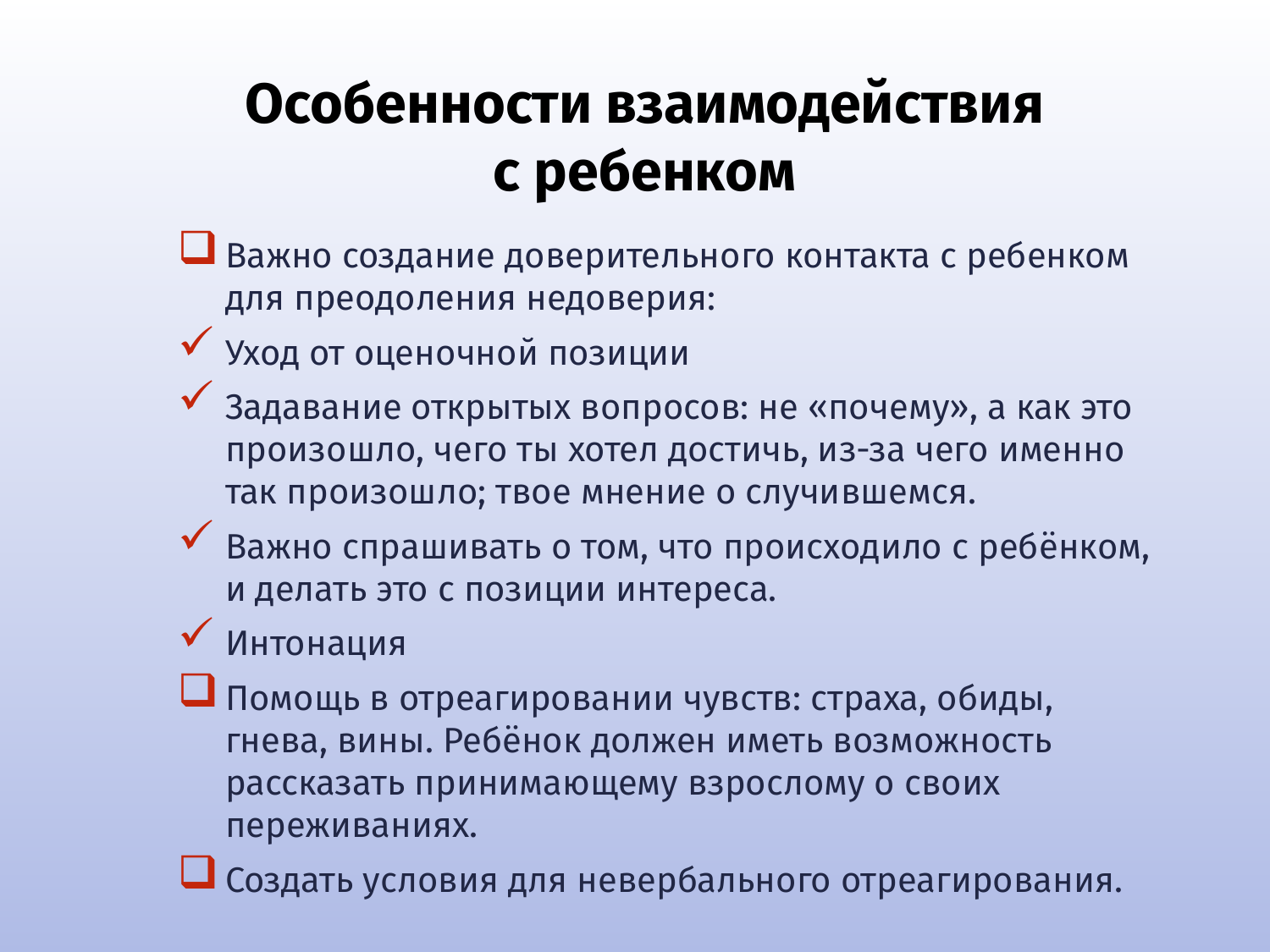

# Особенности взаимодействия с ребенком
Важно создание доверительного контакта с ребенком для преодоления недоверия:
Уход от оценочной позиции
Задавание открытых вопросов: не «почему», а как это произошло, чего ты хотел достичь, из-за чего именно так произошло; твое мнение о случившемся.
Важно спрашивать о том, что происходило с ребёнком, и делать это с позиции интереса.
Интонация
Помощь в отреагировании чувств: страха, обиды, гнева, вины. Ребёнок должен иметь возможность рассказать принимающему взрослому о своих переживаниях.
Создать условия для невербального отреагирования.